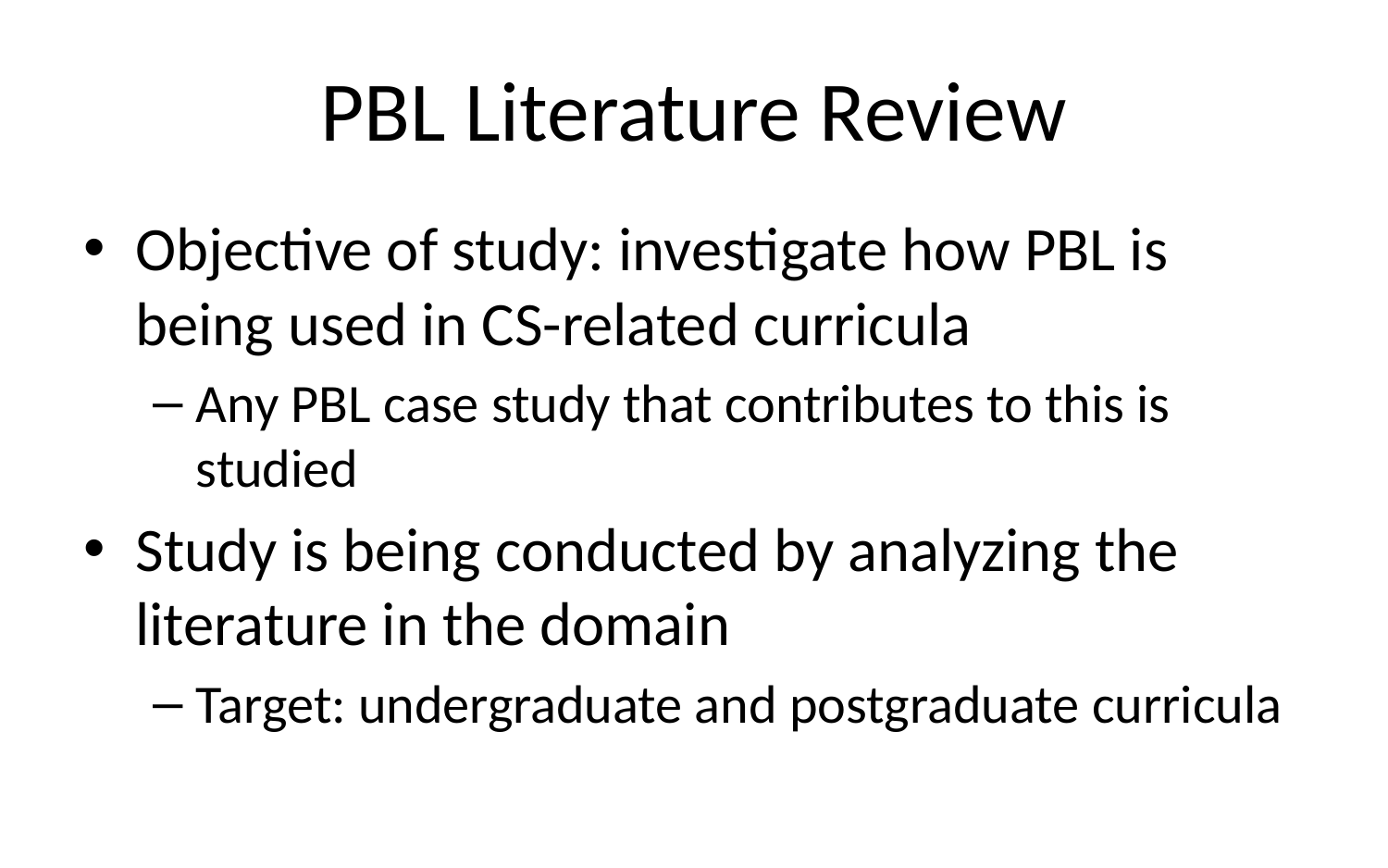

# PBL Literature Review
Objective of study: investigate how PBL is being used in CS-related curricula
Any PBL case study that contributes to this is studied
Study is being conducted by analyzing the literature in the domain
Target: undergraduate and postgraduate curricula